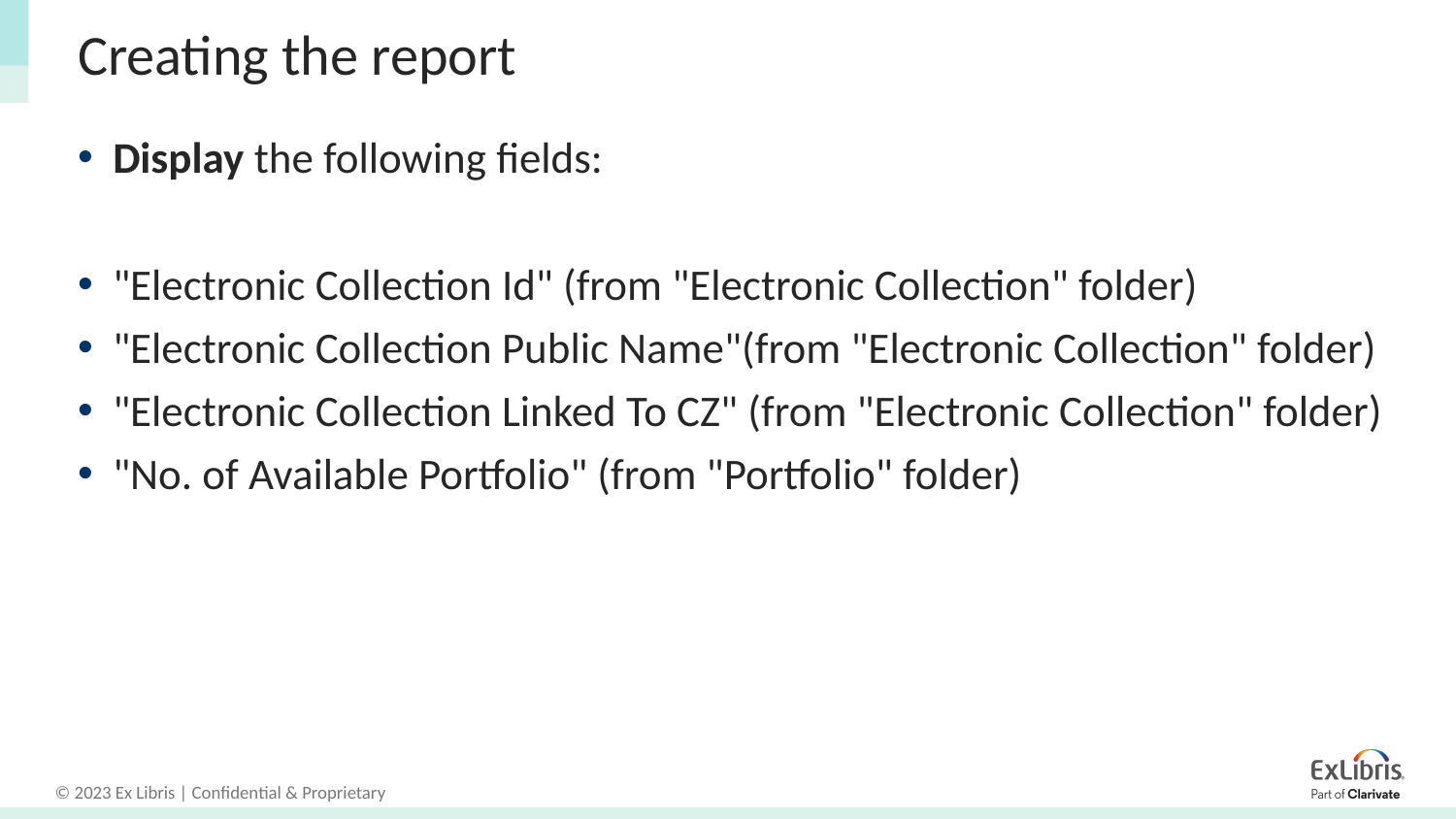

# Creating the report
Display the following fields:

"Electronic Collection Id" (from "Electronic Collection" folder)
"Electronic Collection Public Name"(from "Electronic Collection" folder)
"Electronic Collection Linked To CZ" (from "Electronic Collection" folder)
"No. of Available Portfolio" (from "Portfolio" folder)